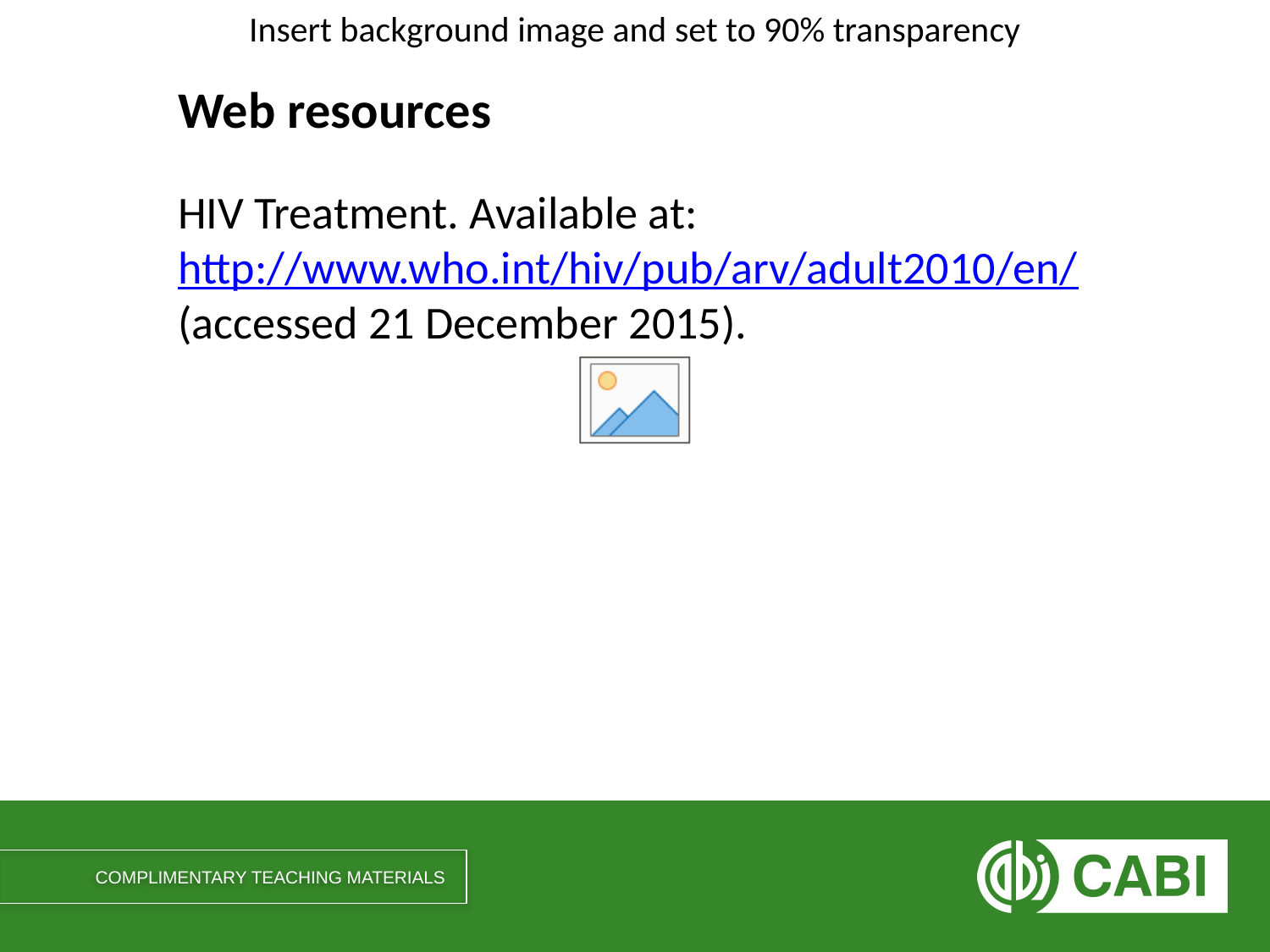

# Web resources
HIV Treatment. Available at: http://www.who.int/hiv/pub/arv/adult2010/en/ (accessed 21 December 2015).